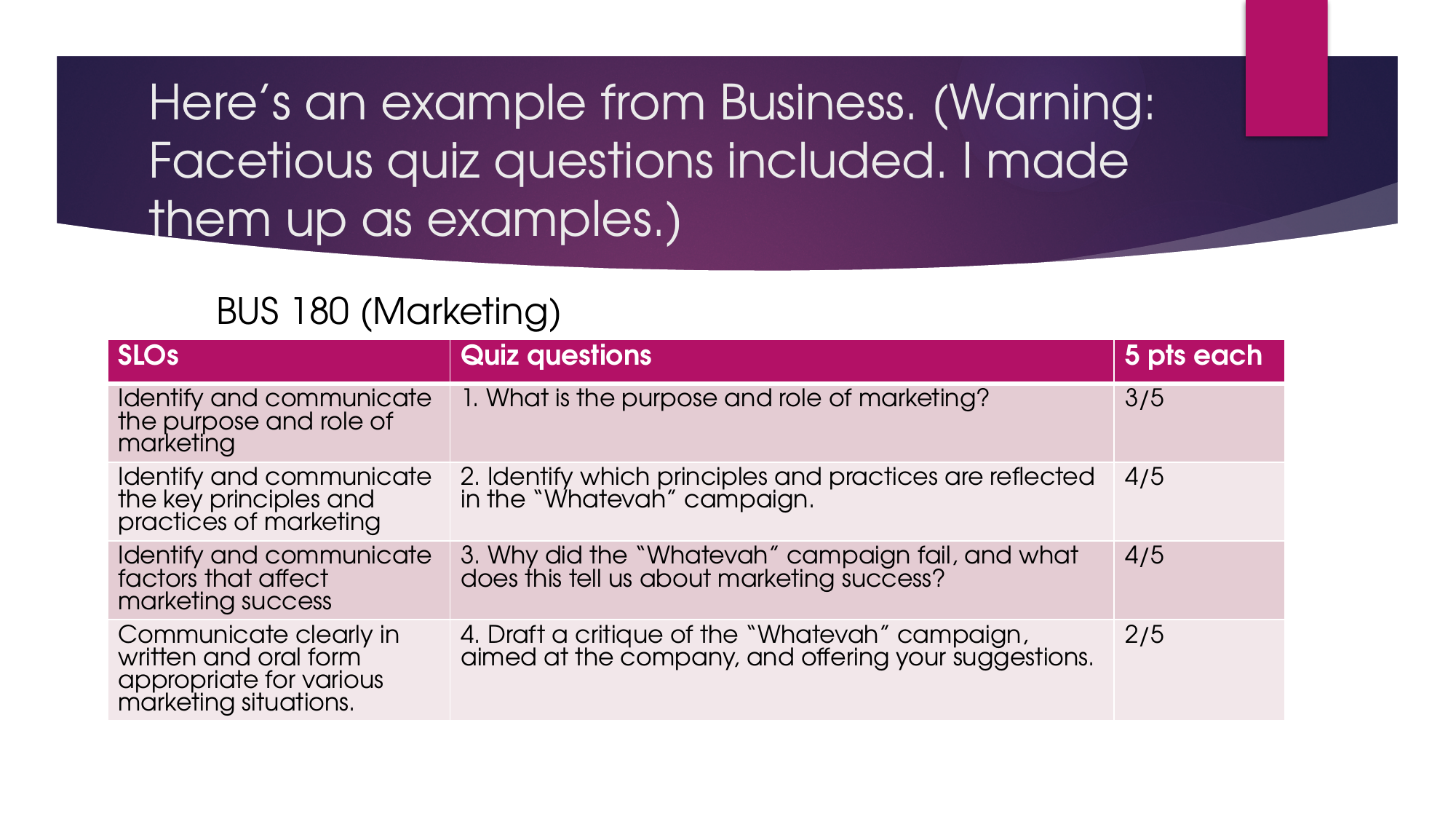

# Here’s an example from Business. (Warning: Facetious quiz questions included. I made them up as examples.)
BUS 180 (Marketing)

| SLOs | Quiz questions | 5 pts each |
| --- | --- | --- |
| Identify and communicate the purpose and role of marketing | 1. What is the purpose and role of marketing? | 3/5 |
| Identify and communicate the key principles and practices of marketing | 2. Identify which principles and practices are reflected in the “Whatevah” campaign. | 4/5 |
| Identify and communicate factors that affect marketing success | 3. Why did the “Whatevah” campaign fail, and what does this tell us about marketing success? | 4/5 |
| Communicate clearly in written and oral form appropriate for various marketing situations. | 4. Draft a critique of the “Whatevah” campaign, aimed at the company, and offering your suggestions. | 2/5 |